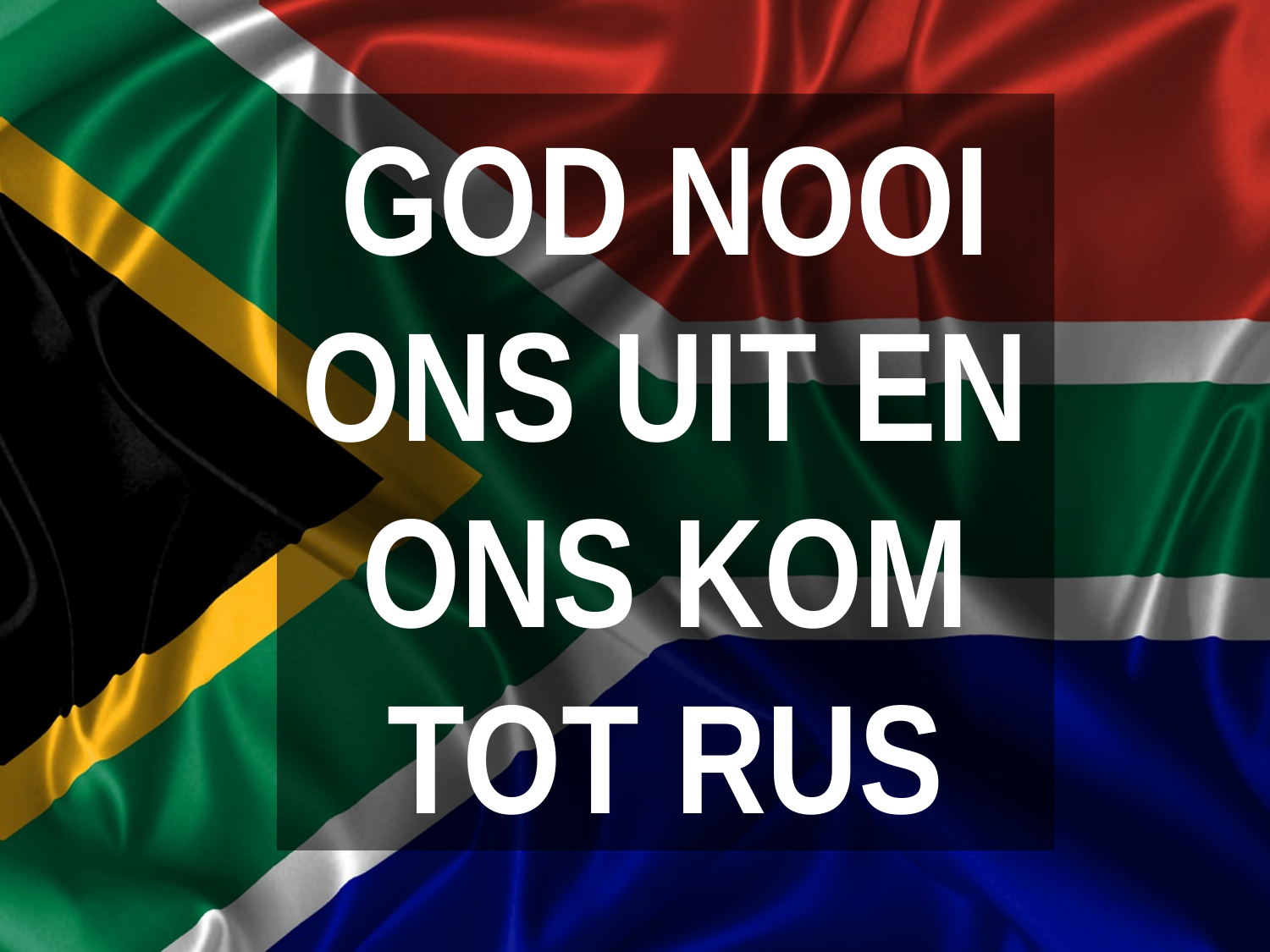

GOD NOOI ONS UIT EN ONS KOM TOT RUS